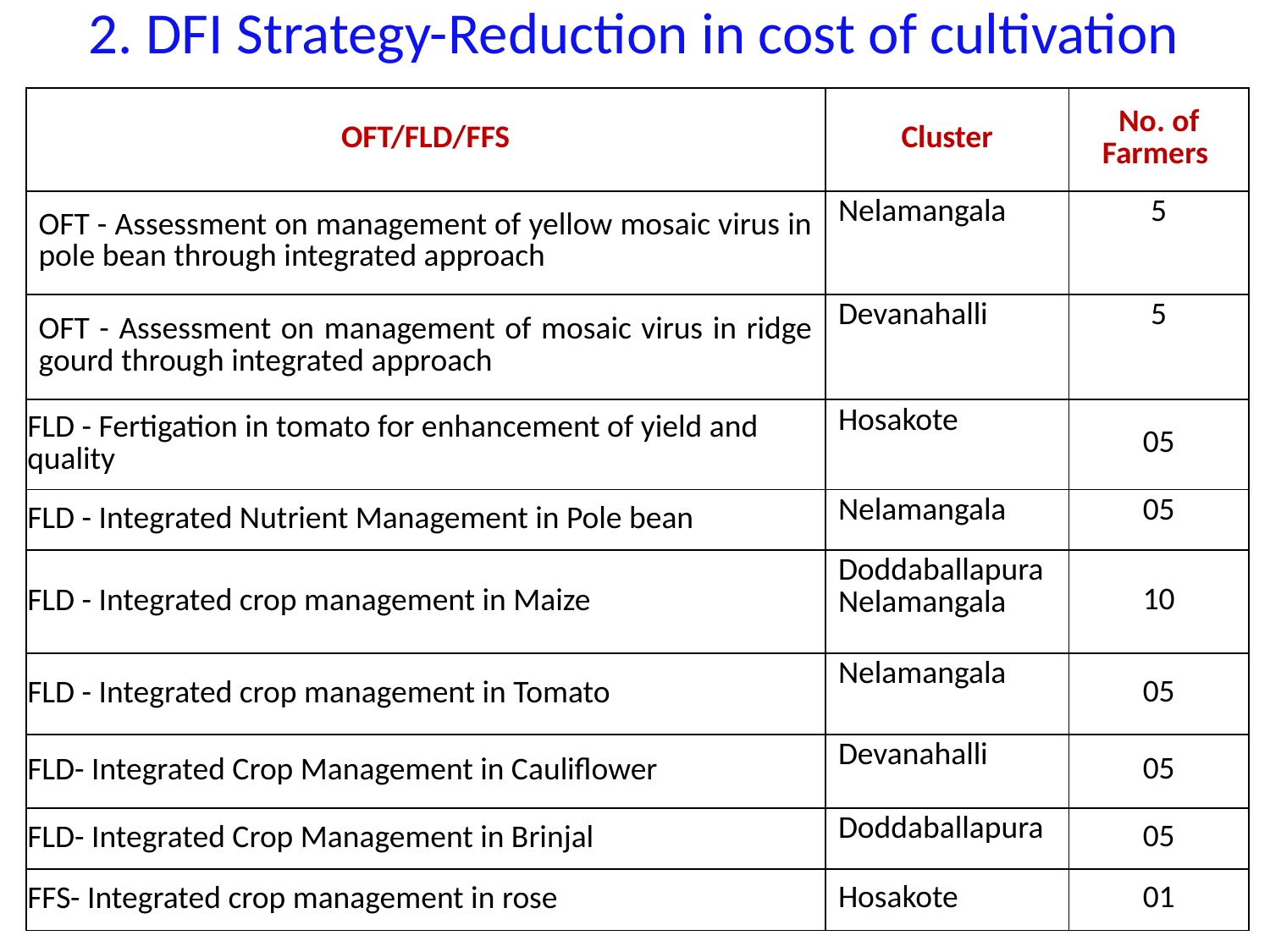

# 2. DFI Strategy-Reduction in cost of cultivation
| OFT/FLD/FFS | Cluster | No. of Farmers |
| --- | --- | --- |
| OFT - Assessment on management of yellow mosaic virus in pole bean through integrated approach | Nelamangala | 5 |
| OFT - Assessment on management of mosaic virus in ridge gourd through integrated approach | Devanahalli | 5 |
| FLD - Fertigation in tomato for enhancement of yield and quality | Hosakote | 05 |
| FLD - Integrated Nutrient Management in Pole bean | Nelamangala | 05 |
| FLD - Integrated crop management in Maize | Doddaballapura Nelamangala | 10 |
| FLD - Integrated crop management in Tomato | Nelamangala | 05 |
| FLD- Integrated Crop Management in Cauliflower | Devanahalli | 05 |
| FLD- Integrated Crop Management in Brinjal | Doddaballapura | 05 |
| FFS- Integrated crop management in rose | Hosakote | 01 |